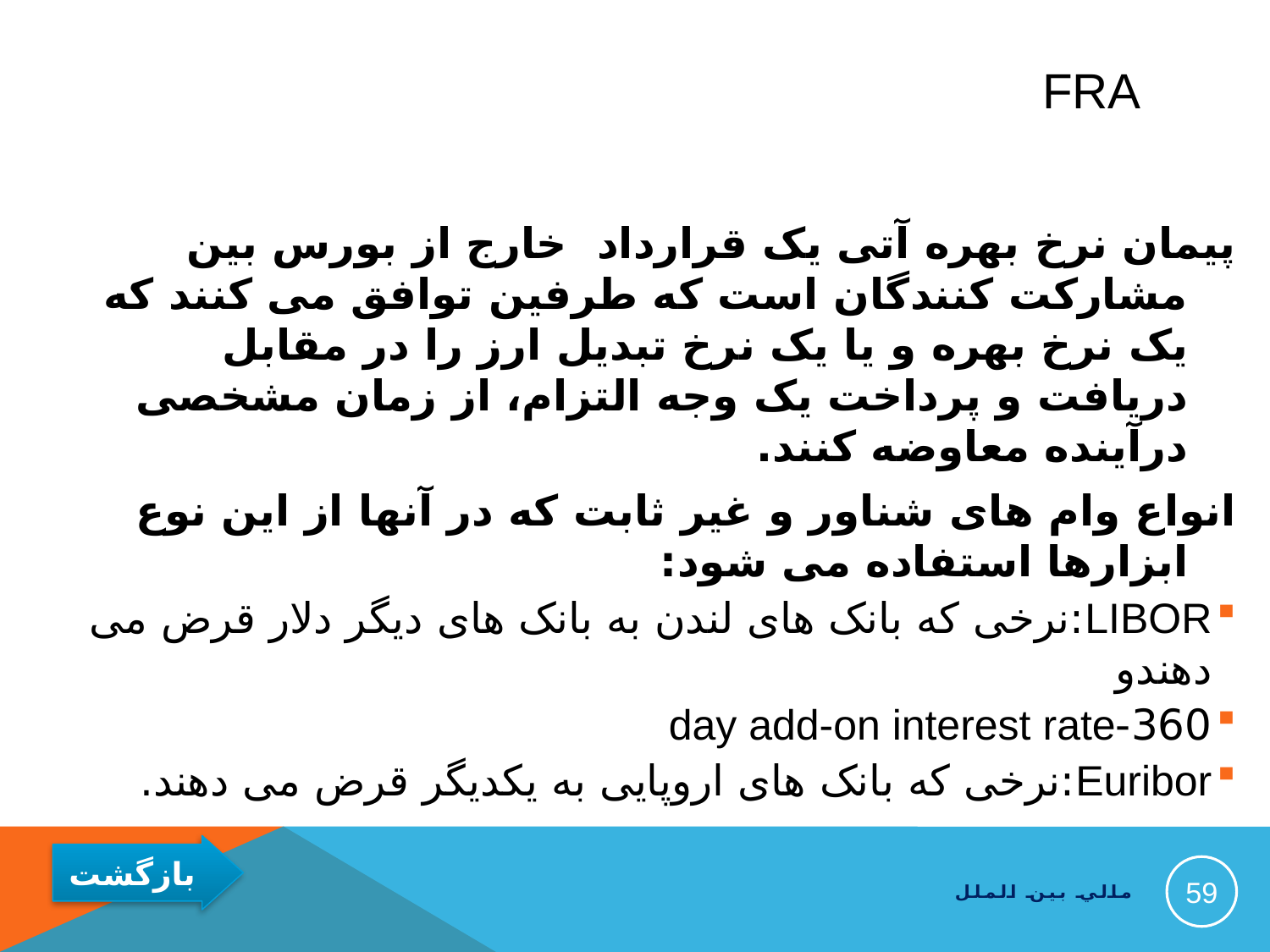

# FRA
پیمان نرخ بهره آتی یک قرارداد  خارج از بورس بین مشارکت کنندگان است که طرفین توافق می کنند که یک نرخ بهره و یا یک نرخ تبدیل ارز را در مقابل دریافت و پرداخت یک وجه التزام، از زمان مشخصی درآینده معاوضه کنند.
انواع وام های شناور و غیر ثابت که در آنها از این نوع ابزارها استفاده می شود:
LIBOR:نرخی که بانک های لندن به بانک های دیگر دلار قرض می دهندو
360-day add-on interest rate
Euribor:نرخی که بانک های اروپایی به یکدیگر قرض می دهند.
59
مالي بين الملل